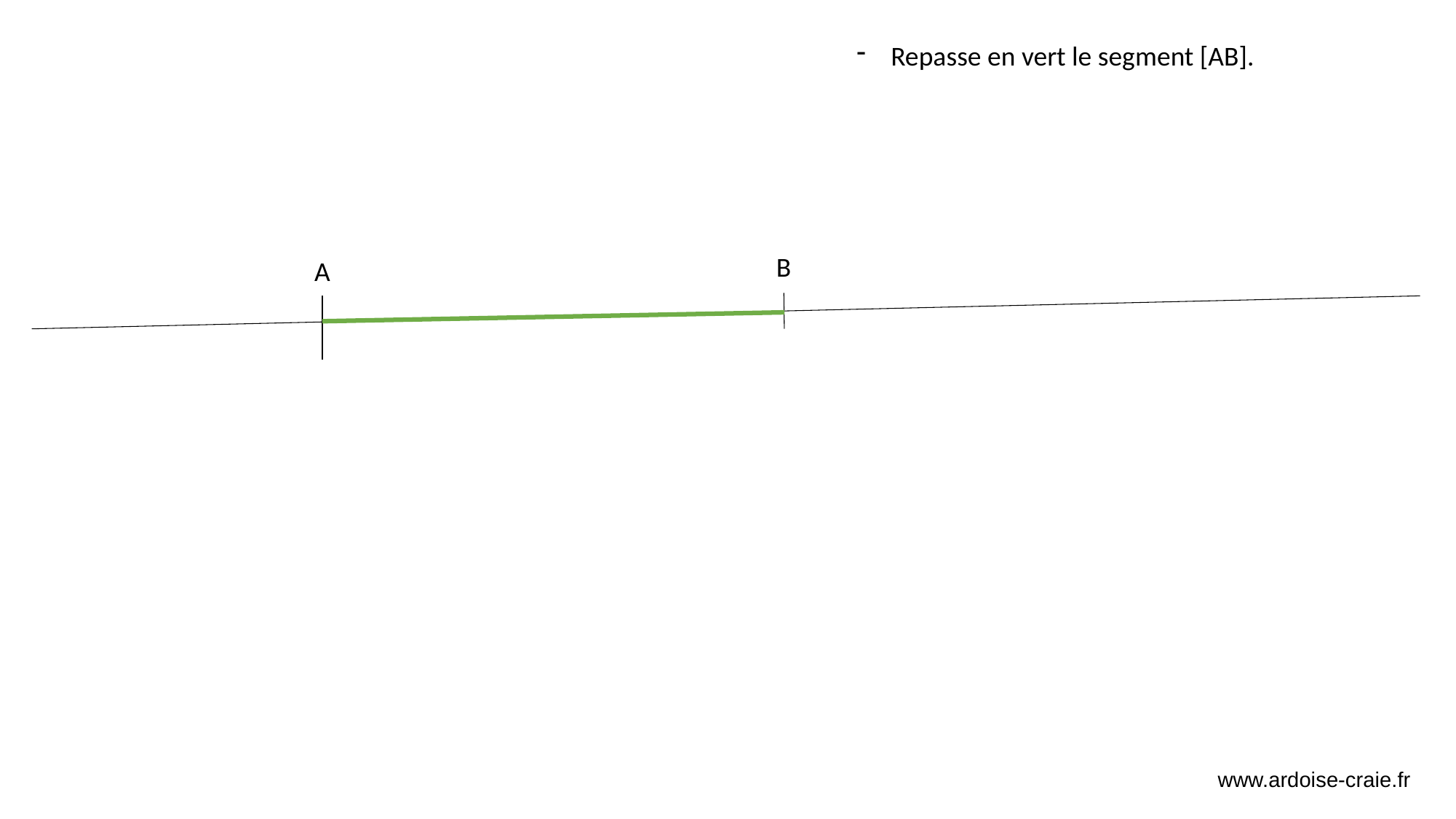

Repasse en vert le segment [AB].
B
A
www.ardoise-craie.fr